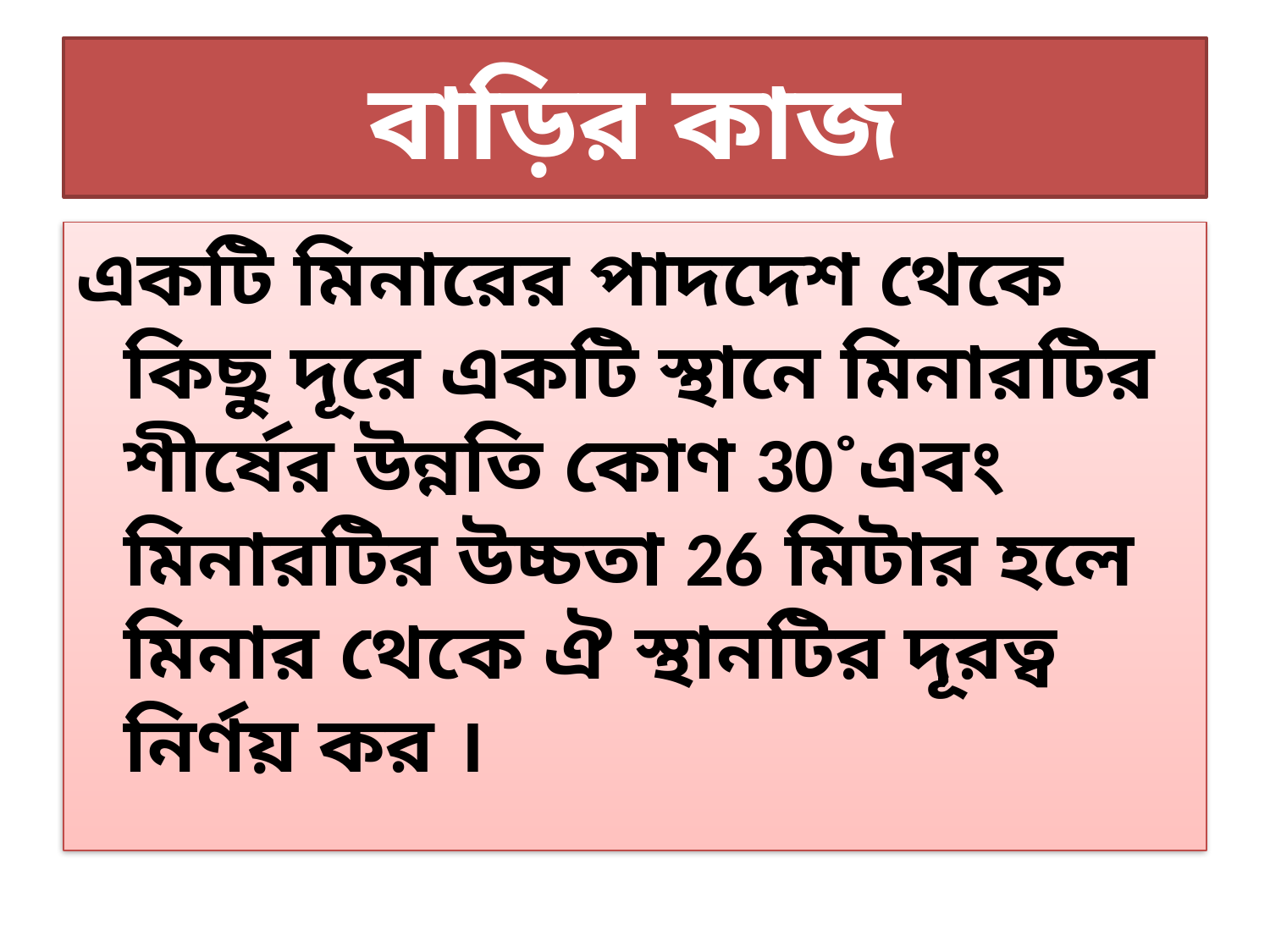

# বাড়ির কাজ
একটি মিনারের পাদদেশ থেকে কিছু দূরে একটি স্থানে মিনারটির শীর্ষের উন্নতি কোণ 30˚এবং মিনারটির উচ্চতা 26 মিটার হলে মিনার থেকে ঐ স্থানটির দূরত্ব নির্ণয় কর ।